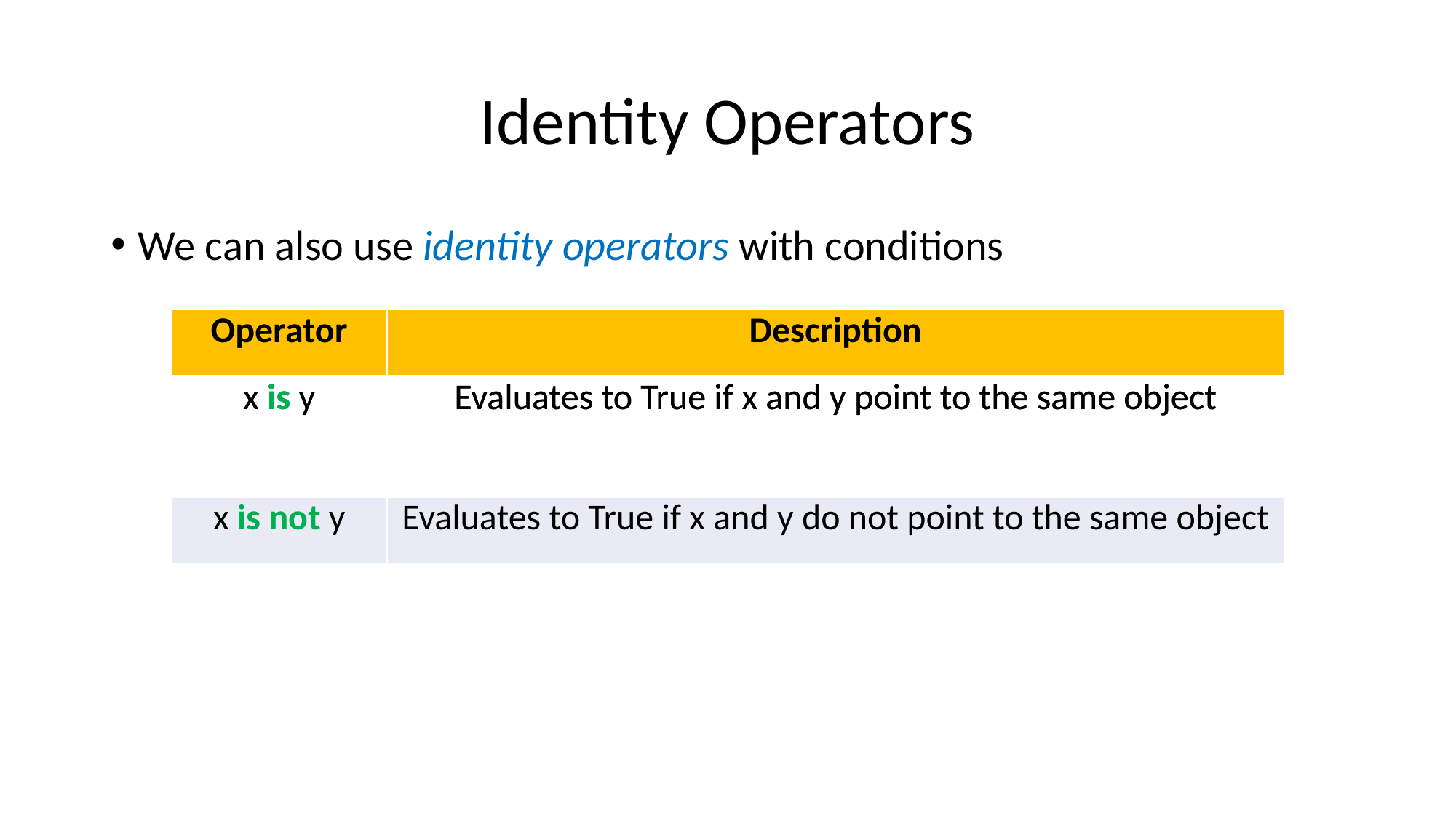

# Identity Operators
We can also use identity operators with conditions

| Operator | Description |
| --- | --- |
| x is y | Evaluates to True if x and y point to the same object |
| x is not y | Evaluates to True if x and y do not point to the same object |
| Operator | Description |
| --- | --- |
| x is y | Evaluates to True if x and y point to the same object |
| x is not y | Evaluates to True if x and y do not point to the same object |